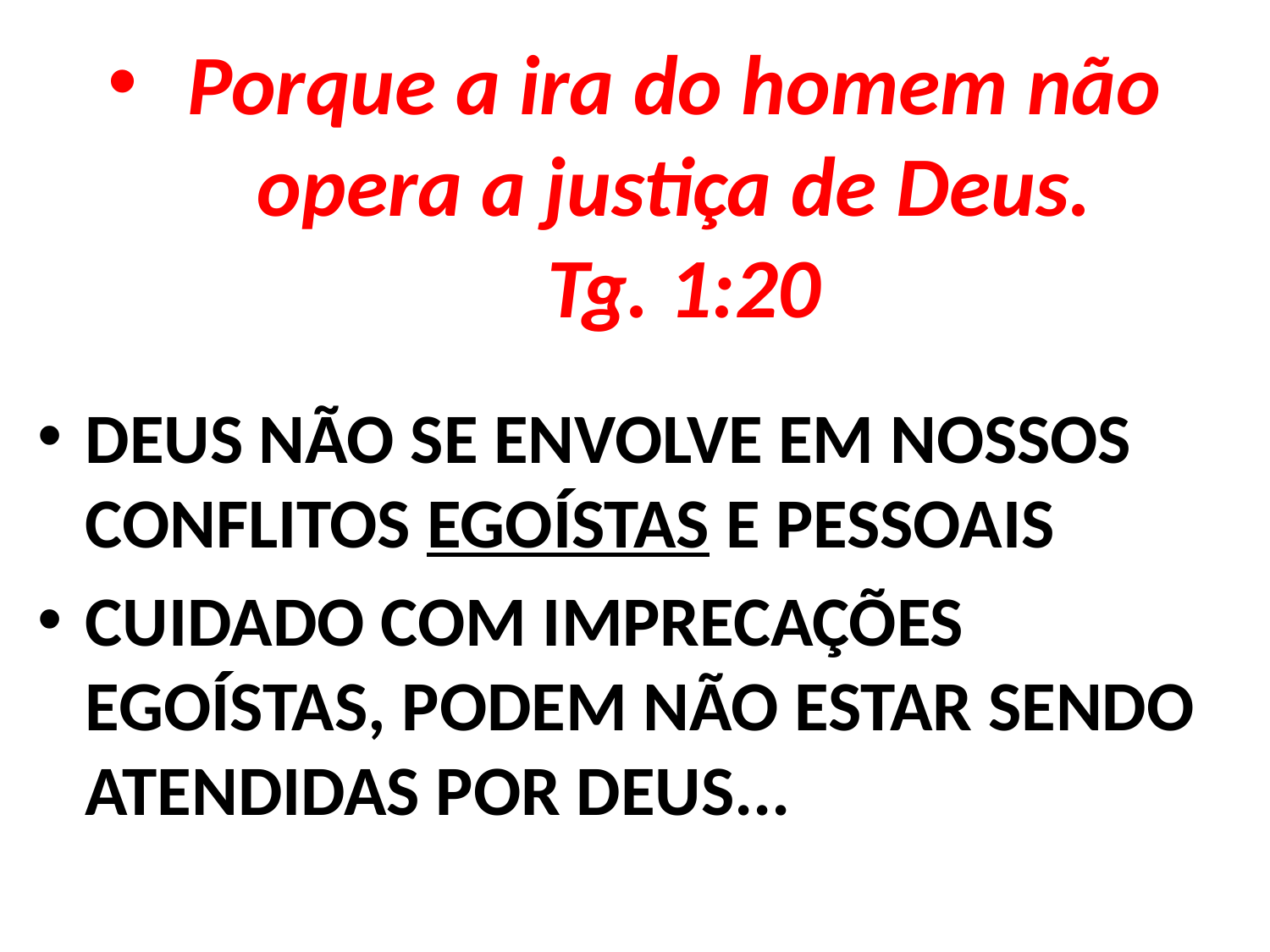

# Porque a ira do homem não opera a justiça de Deus. Tg. 1:20
DEUS NÃO SE ENVOLVE EM NOSSOS CONFLITOS EGOÍSTAS E PESSOAIS
CUIDADO COM IMPRECAÇÕES EGOÍSTAS, PODEM NÃO ESTAR SENDO ATENDIDAS POR DEUS...